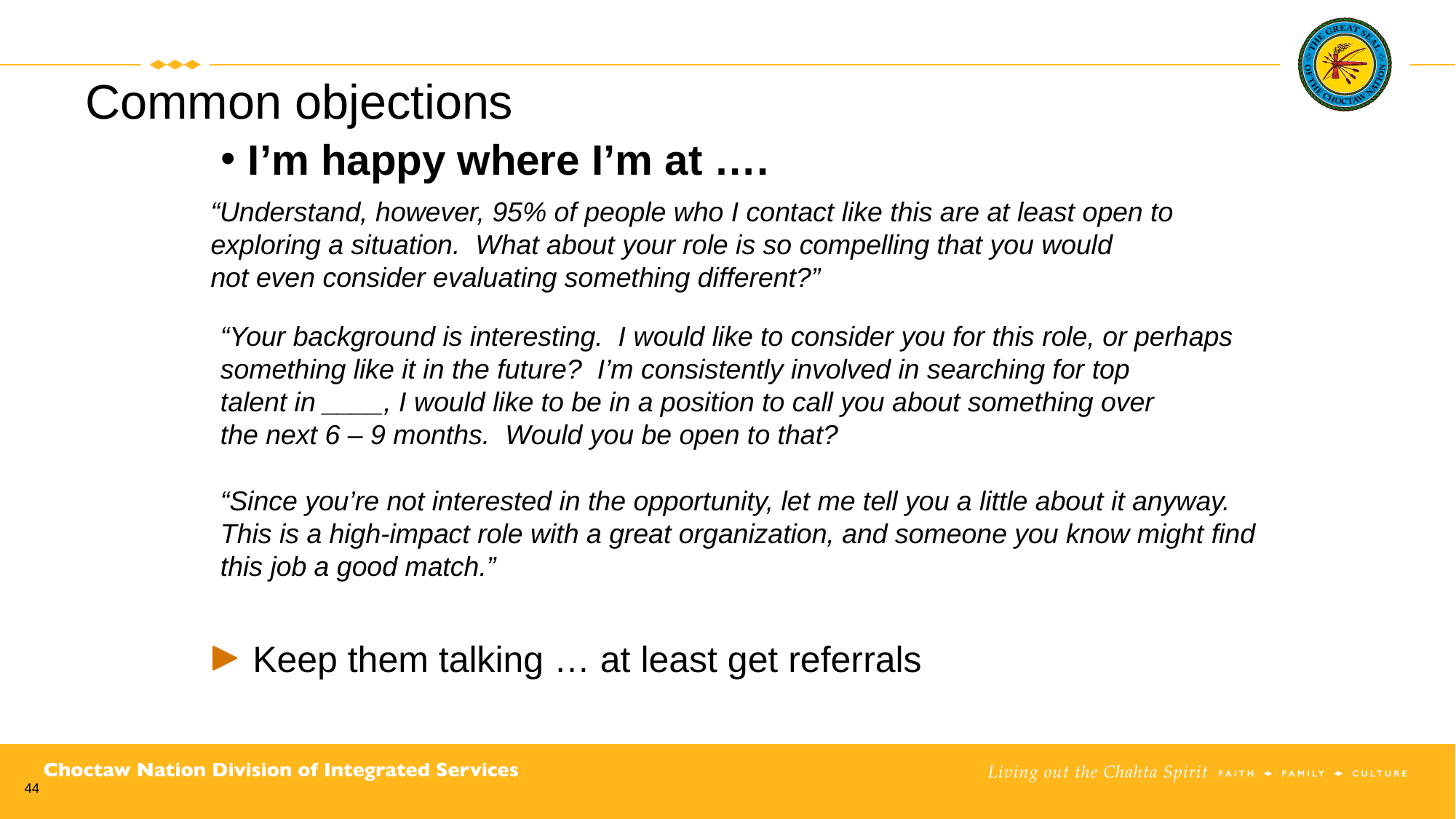

# Common objections
www.adlerconcepts.com
I’m happy where I’m at ….
“Understand, however, 95% of people who I contact like this are at least open to
exploring a situation.  What about your role is so compelling that you would
not even consider evaluating something different?”
“Your background is interesting.  I would like to consider you for this role, or perhaps
something like it in the future?  I’m consistently involved in searching for top
talent in ____, I would like to be in a position to call you about something over
the next 6 – 9 months.  Would you be open to that?
“Since you’re not interested in the opportunity, let me tell you a little about it anyway.
This is a high-impact role with a great organization, and someone you know might find this job a good match.”

Keep them talking … at least get referrals
44